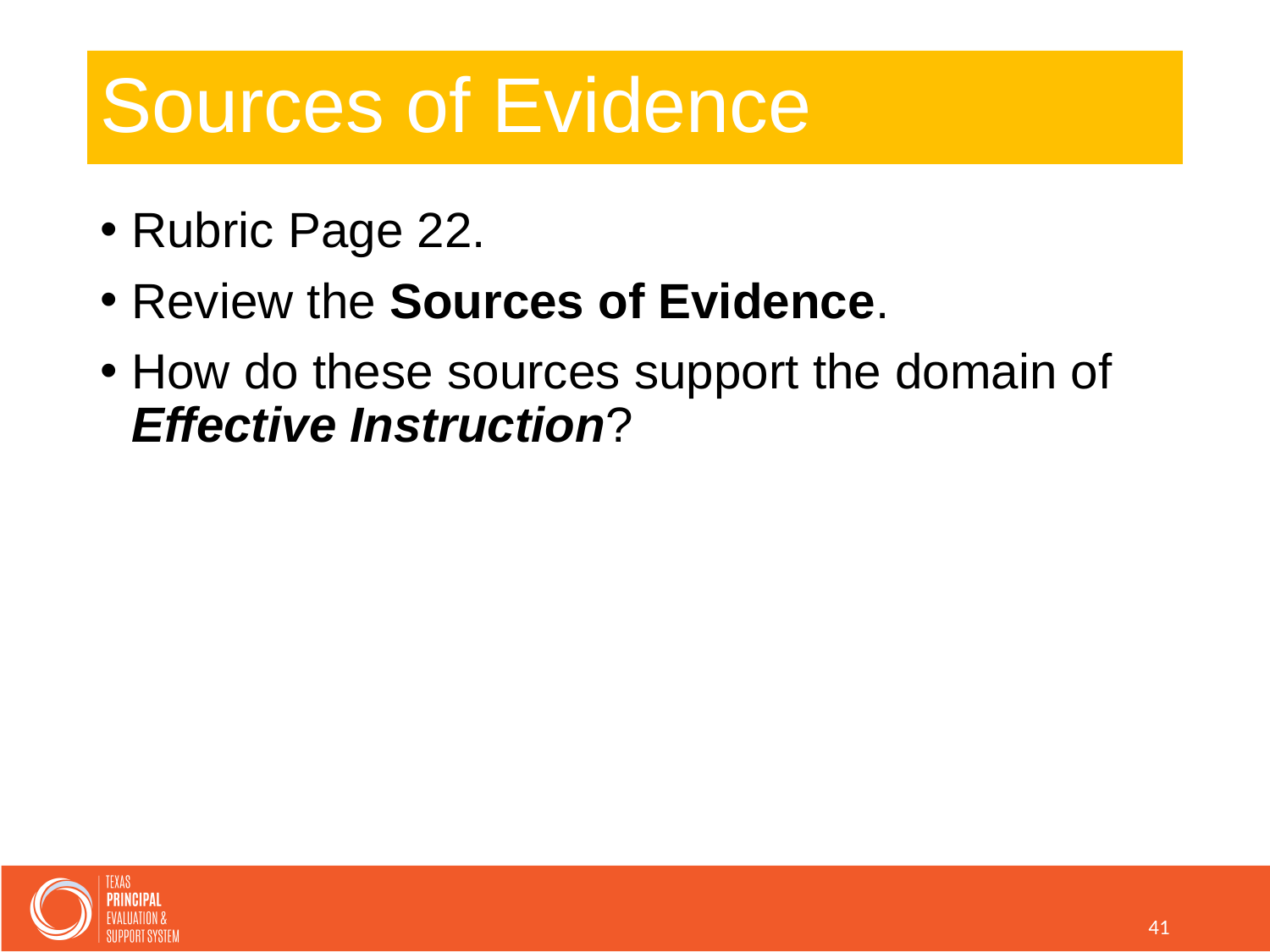

# Sources of Evidence - 5
Rubric Page 22.
Review the Sources of Evidence.
How do these sources support the domain of Effective Instruction?
41